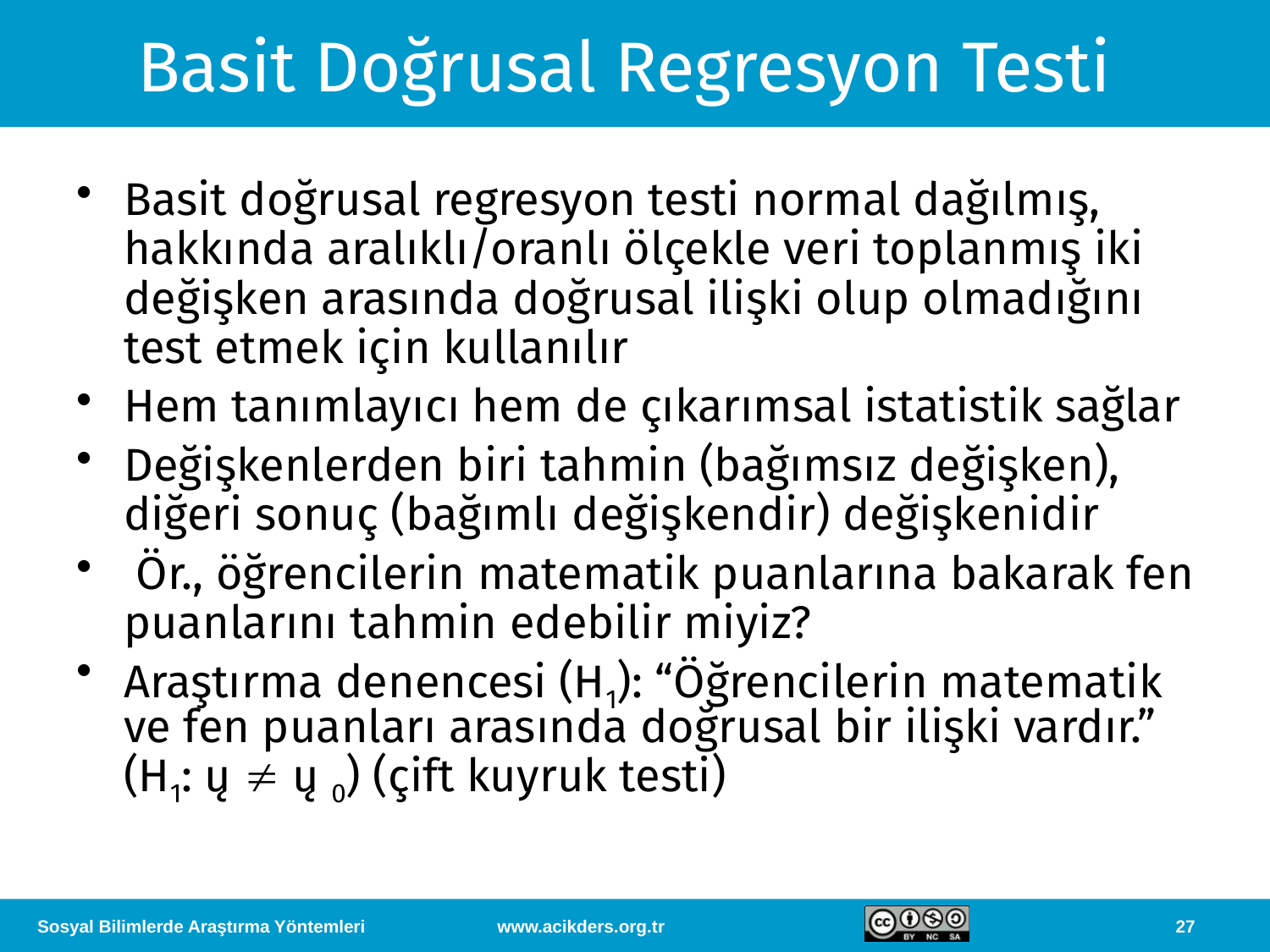

# Basit Doğrusal Regresyon Testi
Basit doğrusal regresyon testi normal dağılmış, hakkında aralıklı/oranlı ölçekle veri toplanmış iki değişken arasında doğrusal ilişki olup olmadığını test etmek için kullanılır
Hem tanımlayıcı hem de çıkarımsal istatistik sağlar
Değişkenlerden biri tahmin (bağımsız değişken), diğeri sonuç (bağımlı değişkendir) değişkenidir
 Ör., öğrencilerin matematik puanlarına bakarak fen puanlarını tahmin edebilir miyiz?
Araştırma denencesi (H1): “Öğrencilerin matematik ve fen puanları arasında doğrusal bir ilişki vardır.” (H1: ų ≠ ų 0) (çift kuyruk testi)